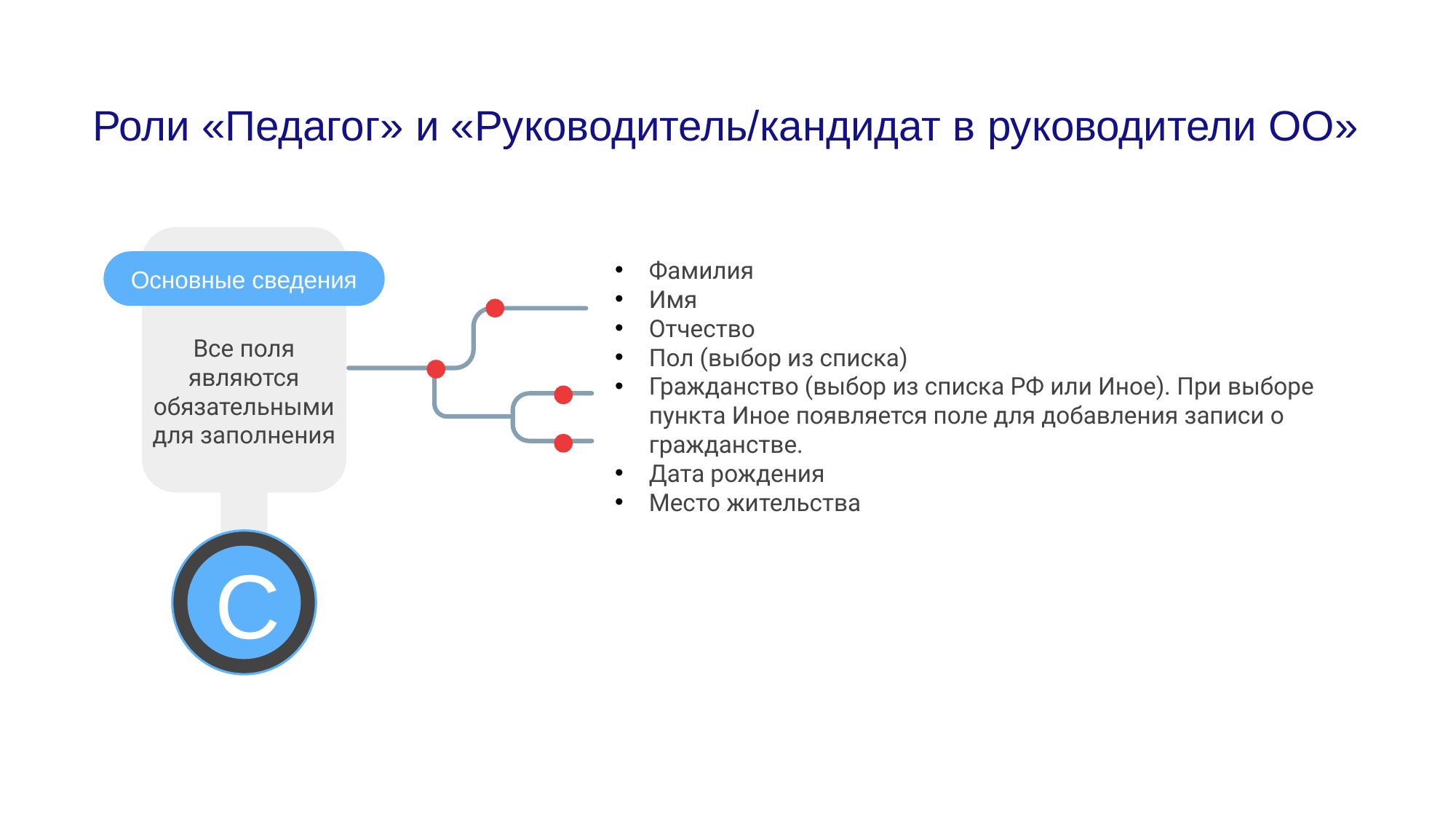

# Роли «Педагог» и «Руководитель/кандидат в руководители ОО»

Все поля являются обязательными для заполнения
Основные сведения

С
Фамилия
Имя
Отчество
Пол (выбор из списка)
Гражданство (выбор из списка РФ или Иное). При выборе пункта Иное появляется поле для добавления записи о гражданстве.
Дата рождения
Место жительства